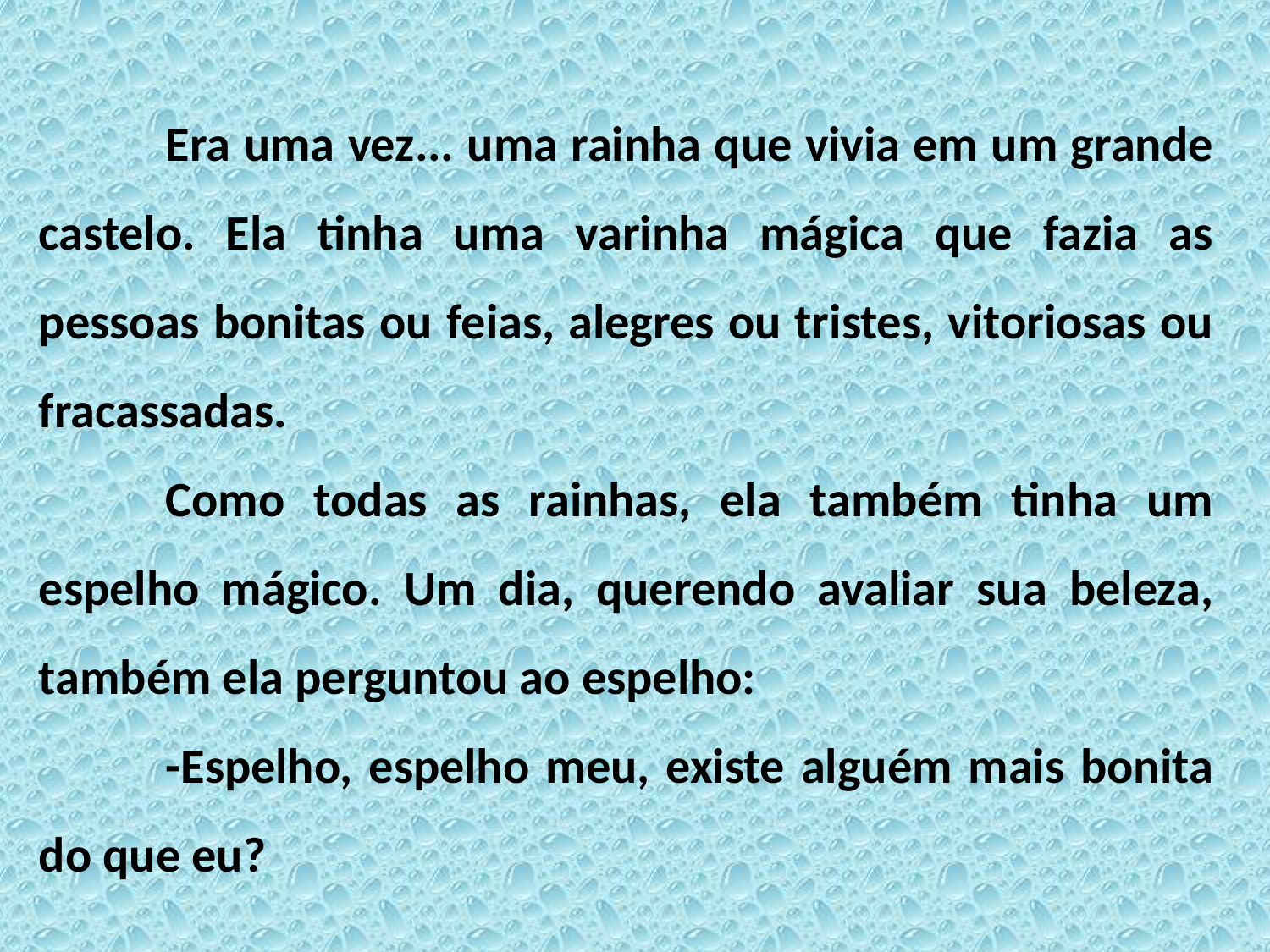

Era uma vez... uma rainha que vivia em um grande castelo. Ela tinha uma varinha mágica que fazia as pessoas bonitas ou feias, alegres ou tristes, vitoriosas ou fracassadas.
	Como todas as rainhas, ela também tinha um espelho mágico. Um dia, querendo avaliar sua beleza, também ela perguntou ao espelho:
	-Espelho, espelho meu, existe alguém mais bonita do que eu?